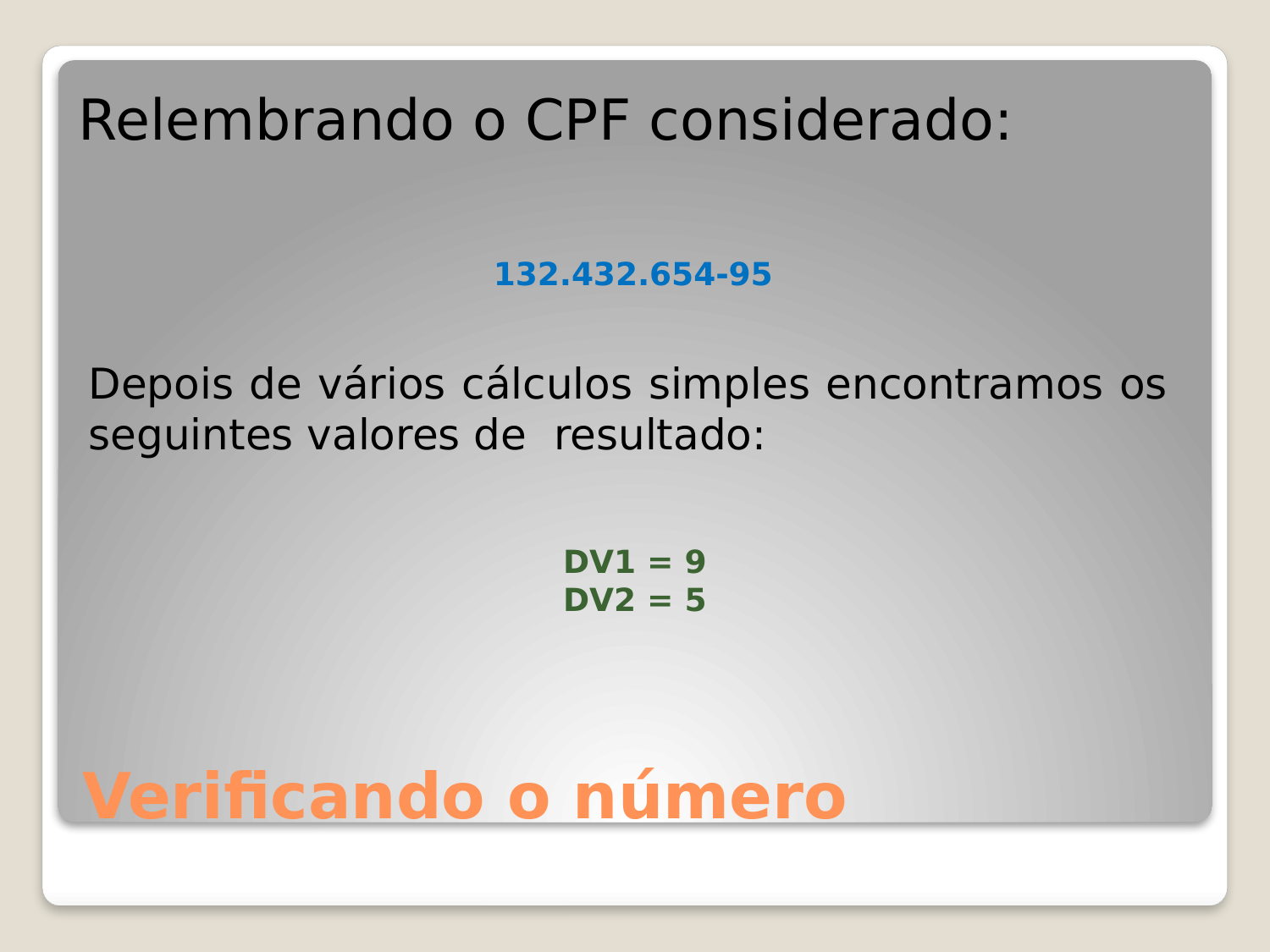

Relembrando o CPF considerado:
132.432.654-95
Depois de vários cálculos simples encontramos os seguintes valores de  resultado:
DV1 = 9
DV2 = 5
# Verificando o número